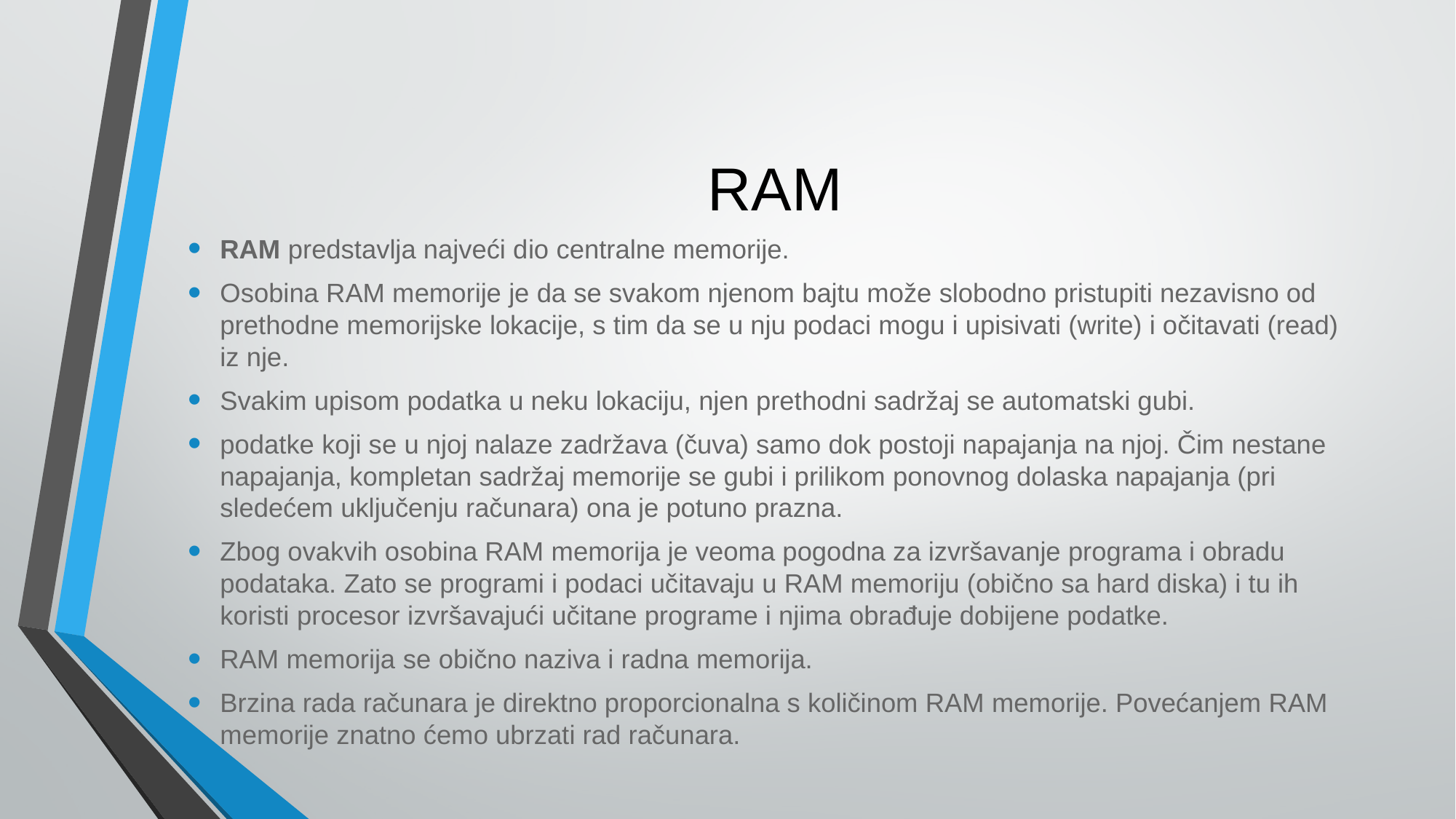

# RAM
RAM predstavlja najveći dio centralne memorije.
Osobina RAM memorije je da se svakom njenom bajtu može slobodno pristupiti nezavisno od prethodne memorijske lokacije, s tim da se u nju podaci mogu i upisivati (write) i očitavati (read) iz nje.
Svakim upisom podatka u neku lokaciju, njen prethodni sadržaj se automatski gubi.
podatke koji se u njoj nalaze zadržava (čuva) samo dok postoji napajanja na njoj. Čim nestane  napajanja, kompletan sadržaj memorije se gubi i prilikom ponovnog dolaska napajanja (pri sledećem uključenju računara) ona je potuno prazna.
Zbog ovakvih osobina RAM memorija je veoma pogodna za izvršavanje programa i obradu podataka. Zato se programi i podaci učitavaju u RAM memoriju (obično sa hard diska) i tu ih koristi procesor izvršavajući učitane programe i njima obrađuje dobijene podatke.
RAM memorija se obično naziva i radna memorija.
Brzina rada računara je direktno proporcionalna s količinom RAM memorije. Povećanjem RAM memorije znatno ćemo ubrzati rad računara.